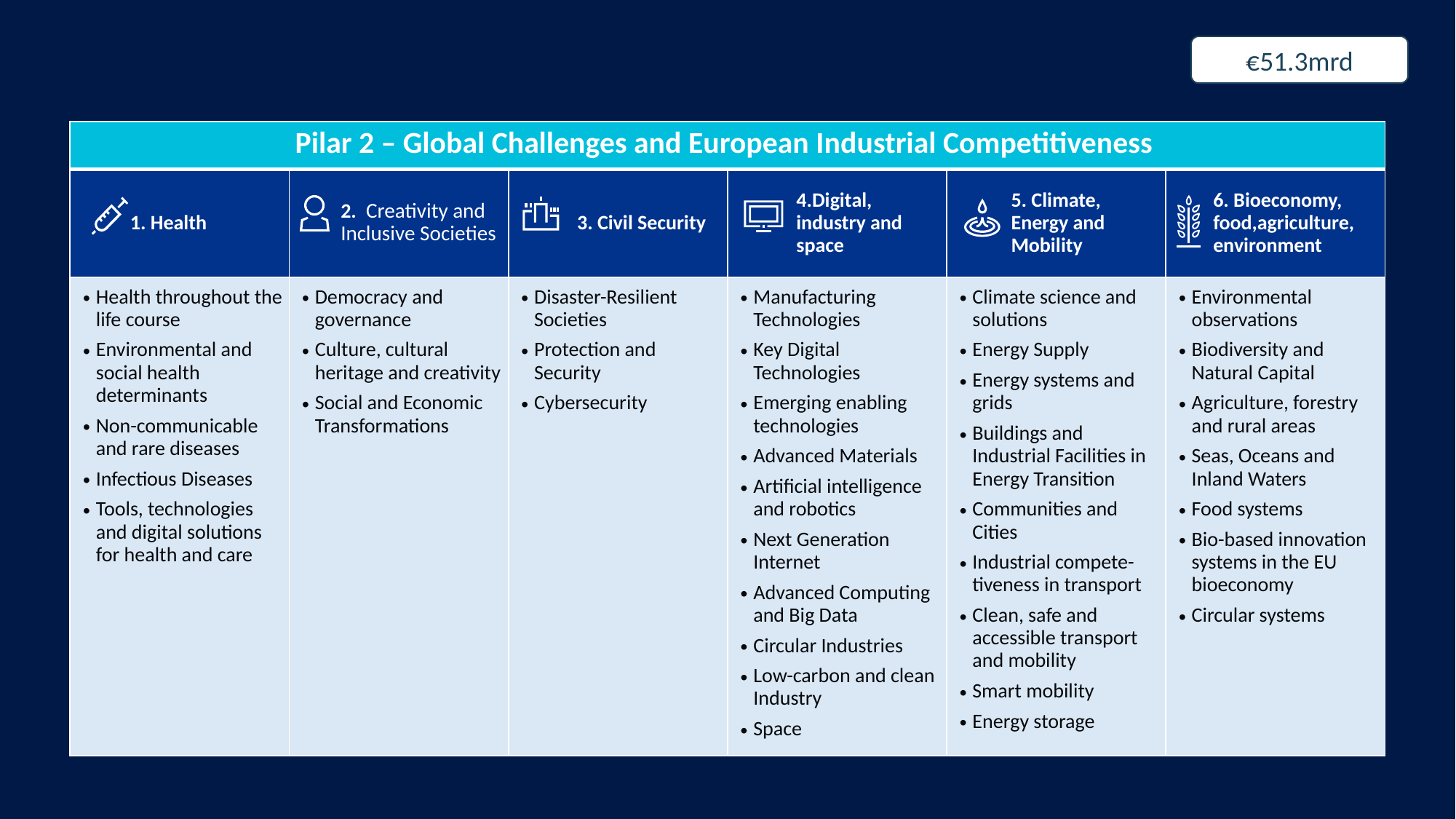

€51.3mrd
| Pilar 2 – Global Challenges and European Industrial Competitiveness |  |  |  |  |  |
| --- | --- | --- | --- | --- | --- |
| 1. Health | 2. Creativity and Inclusive Societies | 3. Civil Security | 4.Digital, industry and space | 5. Climate, Energy and Mobility | 6. Bioeconomy, food,agriculture, environment |
| Health throughout the life course Environmental and social health determinants Non-communicable and rare diseases Infectious Diseases Tools, technologies and digital solutions for health and care | Democracy and governance Culture, cultural heritage and creativity Social and Economic Transformations | Disaster-Resilient Societies Protection and Security Cybersecurity | Manufacturing Technologies Key Digital Technologies Emerging enabling technologies Advanced Materials Artificial intelligence and robotics  Next Generation Internet Advanced Computing and Big Data Circular Industries Low-carbon and clean Industry Space | Climate science and solutions Energy Supply Energy systems and grids Buildings and Industrial Facilities in Energy Transition Communities and Cities Industrial compete-tiveness in transport Clean, safe and accessible transport and mobility Smart mobility Energy storage | Environmental observations Biodiversity and Natural Capital Agriculture, forestry and rural areas Seas, Oceans and Inland Waters Food systems Bio-based innovation systems in the EU bioeconomy Circular systems |